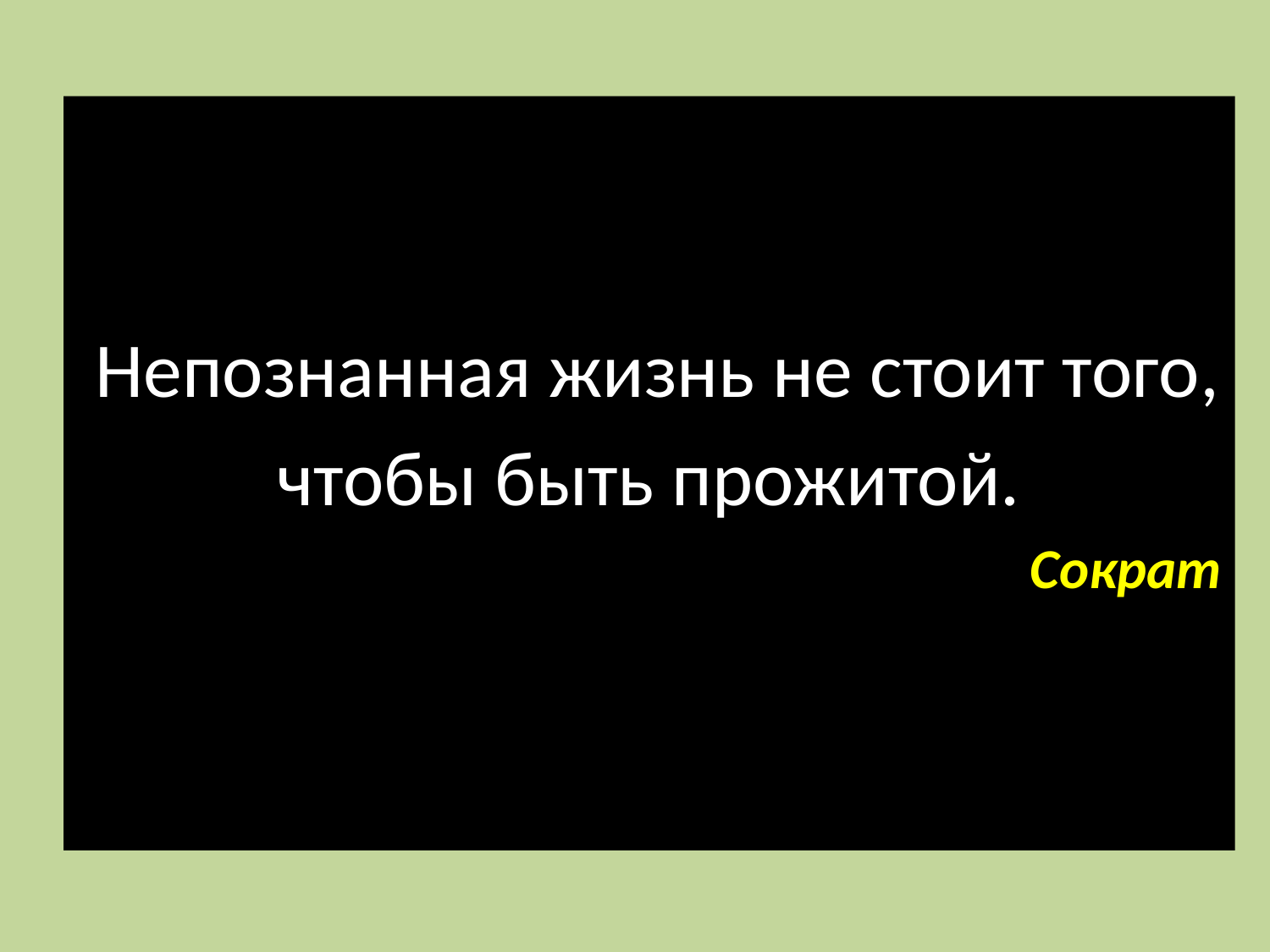

Непознанная жизнь не стоит того,
чтобы быть прожитой.
 Сократ